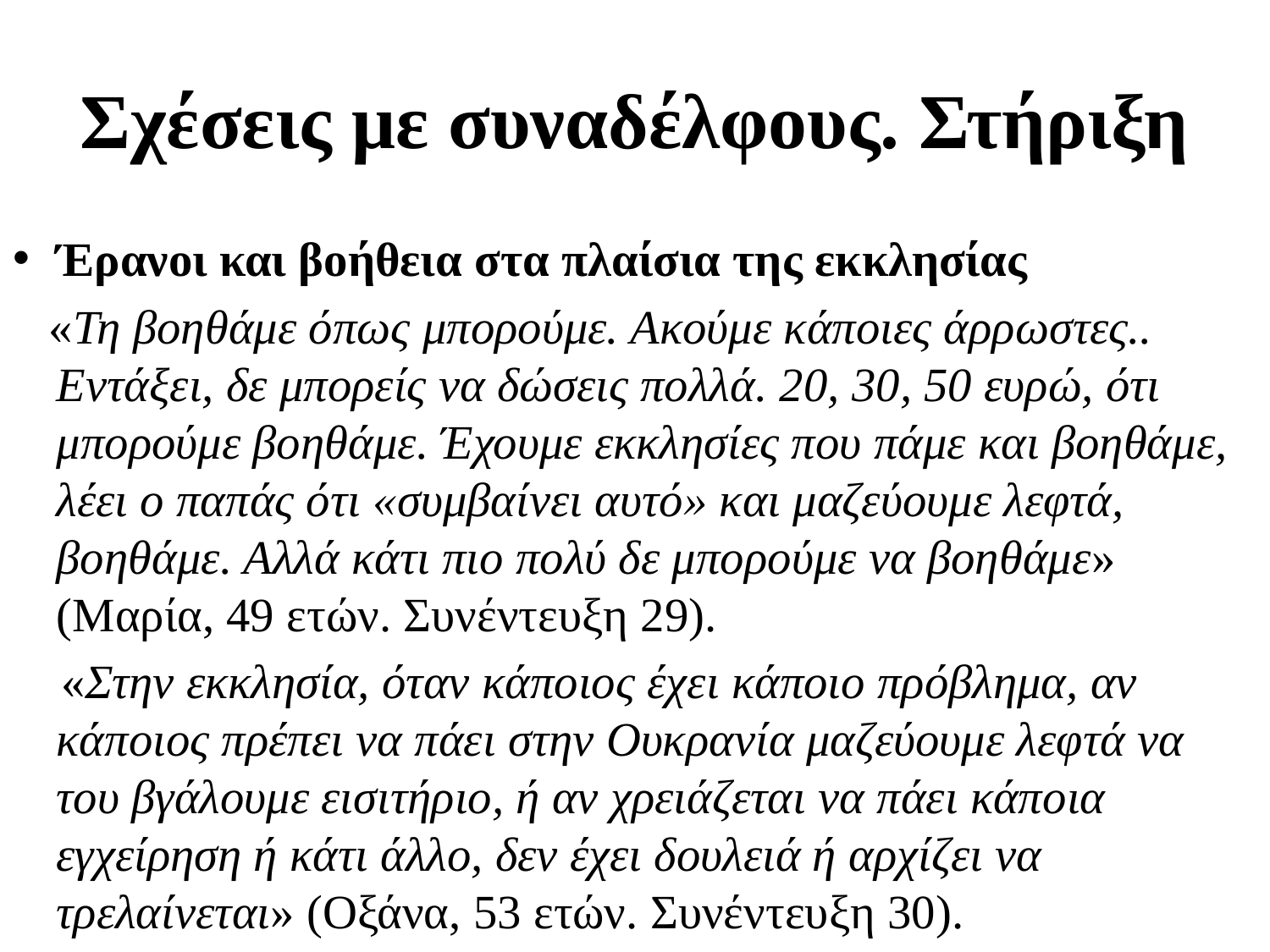

# Σχέσεις με συναδέλφους. Στήριξη
Έρανοι και βοήθεια στα πλαίσια της εκκλησίας
   «Τη βοηθάμε όπως μπορούμε. Ακούμε κάποιες άρρωστες.. Εντάξει, δε μπορείς να δώσεις πολλά. 20, 30, 50 ευρώ, ότι μπορούμε βοηθάμε. Έχουμε εκκλησίες που πάμε και βοηθάμε, λέει ο παπάς ότι «συμβαίνει αυτό» και μαζεύουμε λεφτά, βοηθάμε. Αλλά κάτι πιο πολύ δε μπορούμε να βοηθάμε» (Μαρία, 49 ετών. Συνέντευξη 29).
    «Στην εκκλησία, όταν κάποιος έχει κάποιο πρόβλημα, αν κάποιος πρέπει να πάει στην Ουκρανία μαζεύουμε λεφτά να του βγάλουμε εισιτήριο, ή αν χρειάζεται να πάει κάποια εγχείρηση ή κάτι άλλο, δεν έχει δουλειά ή αρχίζει να τρελαίνεται» (Οξάνα, 53 ετών. Συνέντευξη 30).